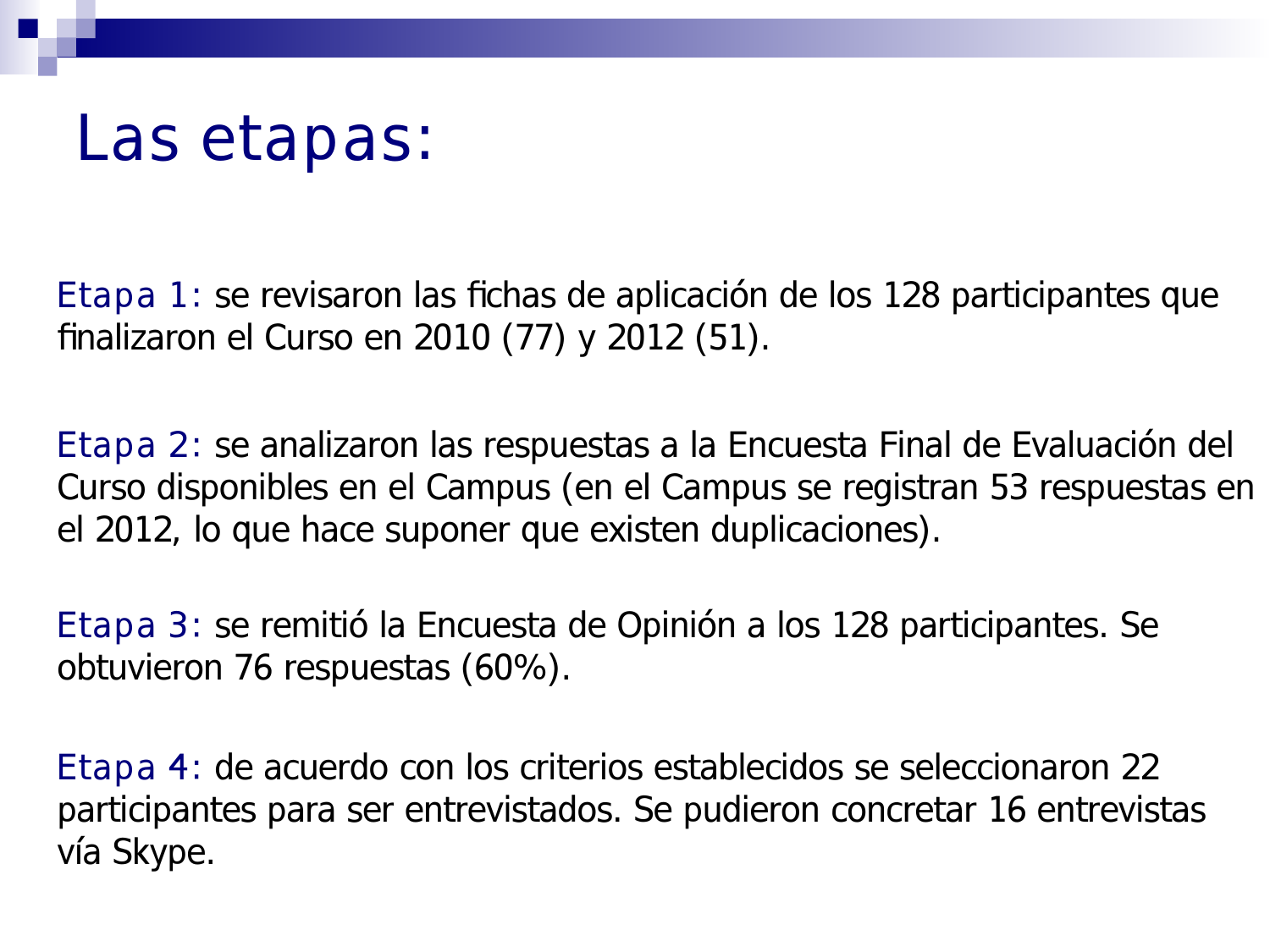

# Las etapas:
Etapa 1: se revisaron las fichas de aplicación de los 128 participantes que finalizaron el Curso en 2010 (77) y 2012 (51).
Etapa 2: se analizaron las respuestas a la Encuesta Final de Evaluación del Curso disponibles en el Campus (en el Campus se registran 53 respuestas en el 2012, lo que hace suponer que existen duplicaciones).
Etapa 3: se remitió la Encuesta de Opinión a los 128 participantes. Se obtuvieron 76 respuestas (60%).
Etapa 4: de acuerdo con los criterios establecidos se seleccionaron 22 participantes para ser entrevistados. Se pudieron concretar 16 entrevistas vía Skype.